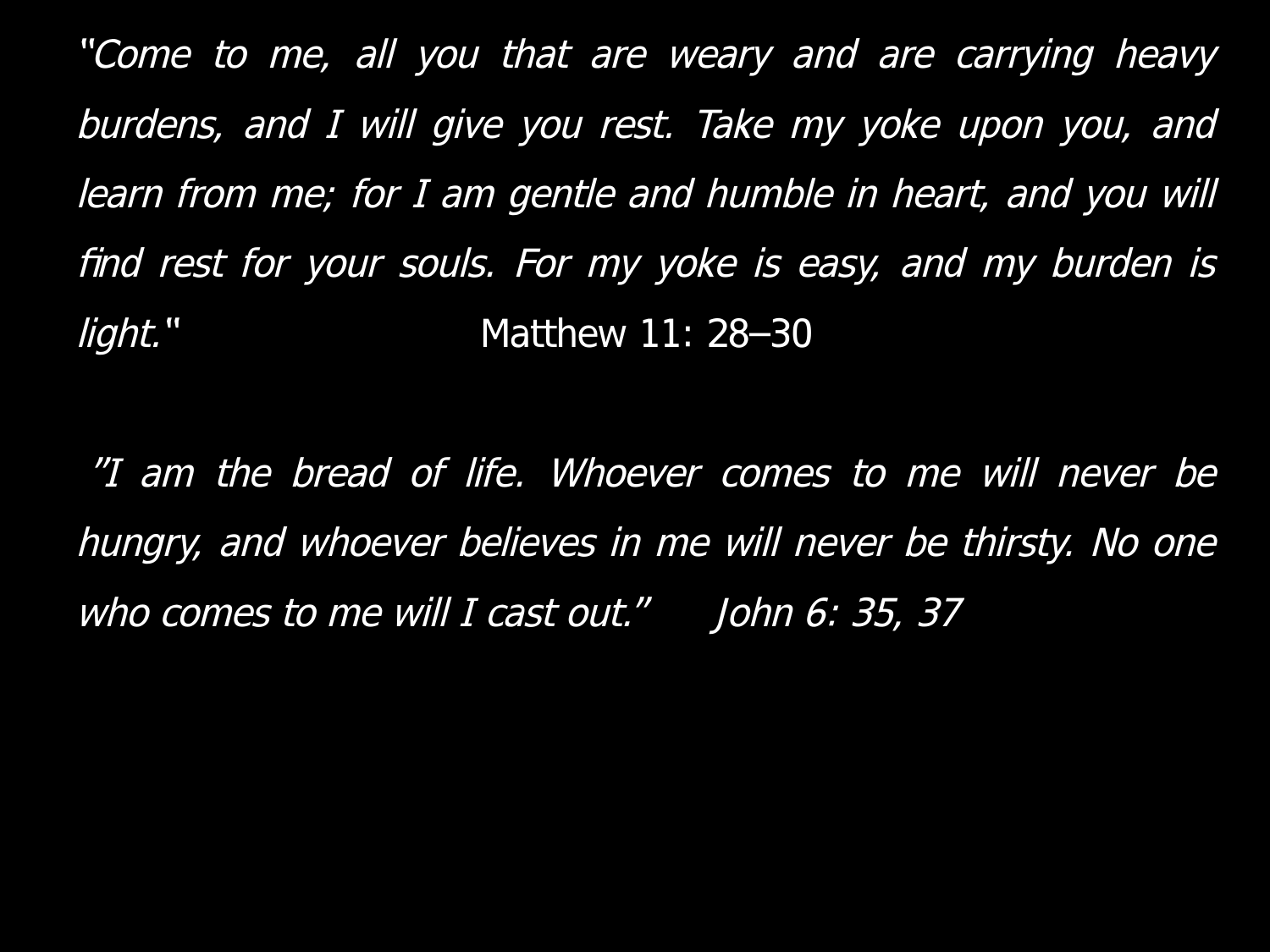

“Come to me, all you that are weary and are carrying heavy burdens, and I will give you rest. Take my yoke upon you, and learn from me; for I am gentle and humble in heart, and you will find rest for your souls. For my yoke is easy, and my burden is light.“	                       Matthew 11: 28–30

 ”I am the bread of life. Whoever comes to me will never be hungry, and whoever believes in me will never be thirsty. No one who comes to me will I cast out.” 	John 6: 35, 37